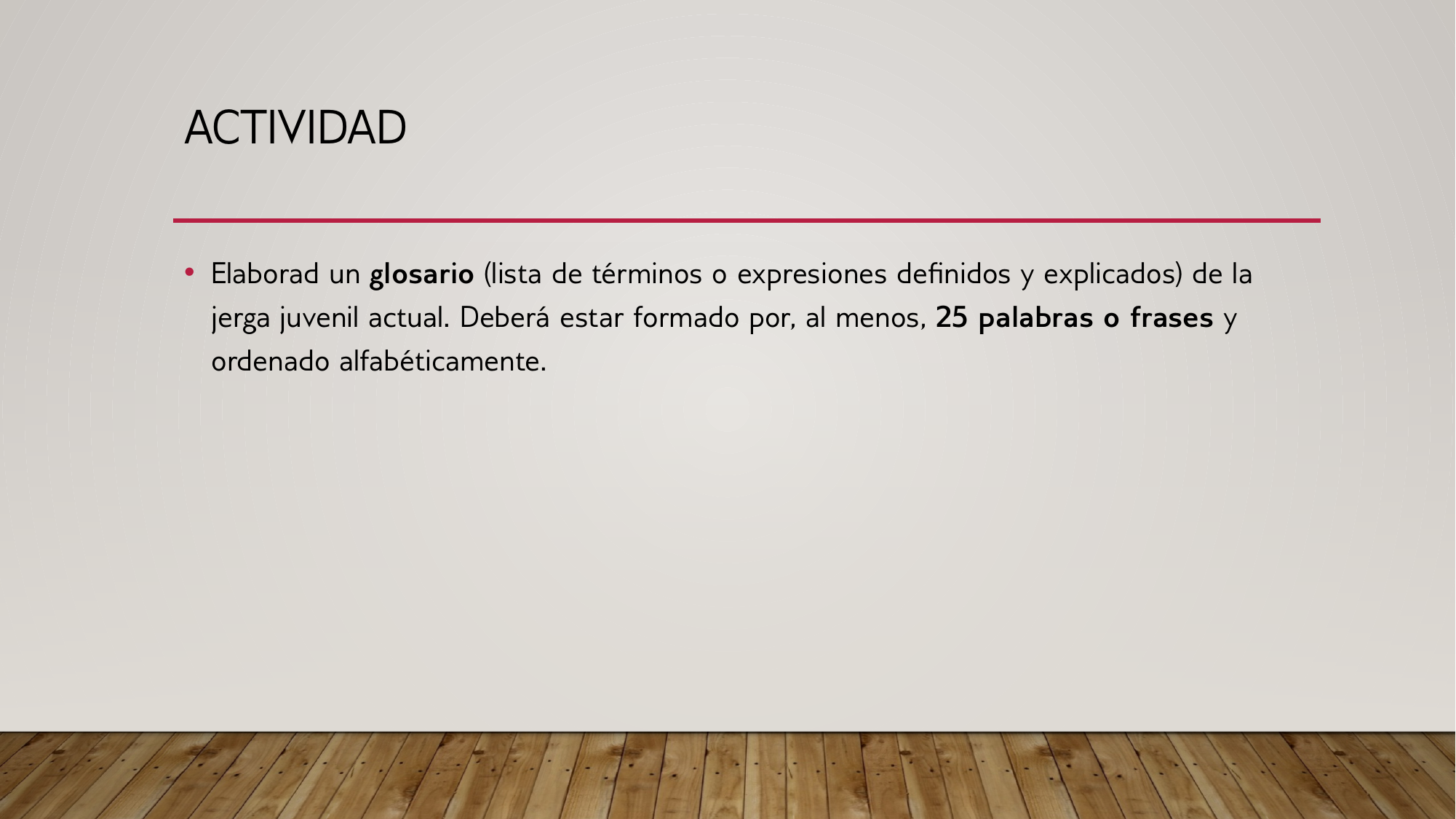

# ACTIVIDAD
Elaborad un glosario (lista de términos o expresiones definidos y explicados) de la jerga juvenil actual. Deberá estar formado por, al menos, 25 palabras o frases y ordenado alfabéticamente.